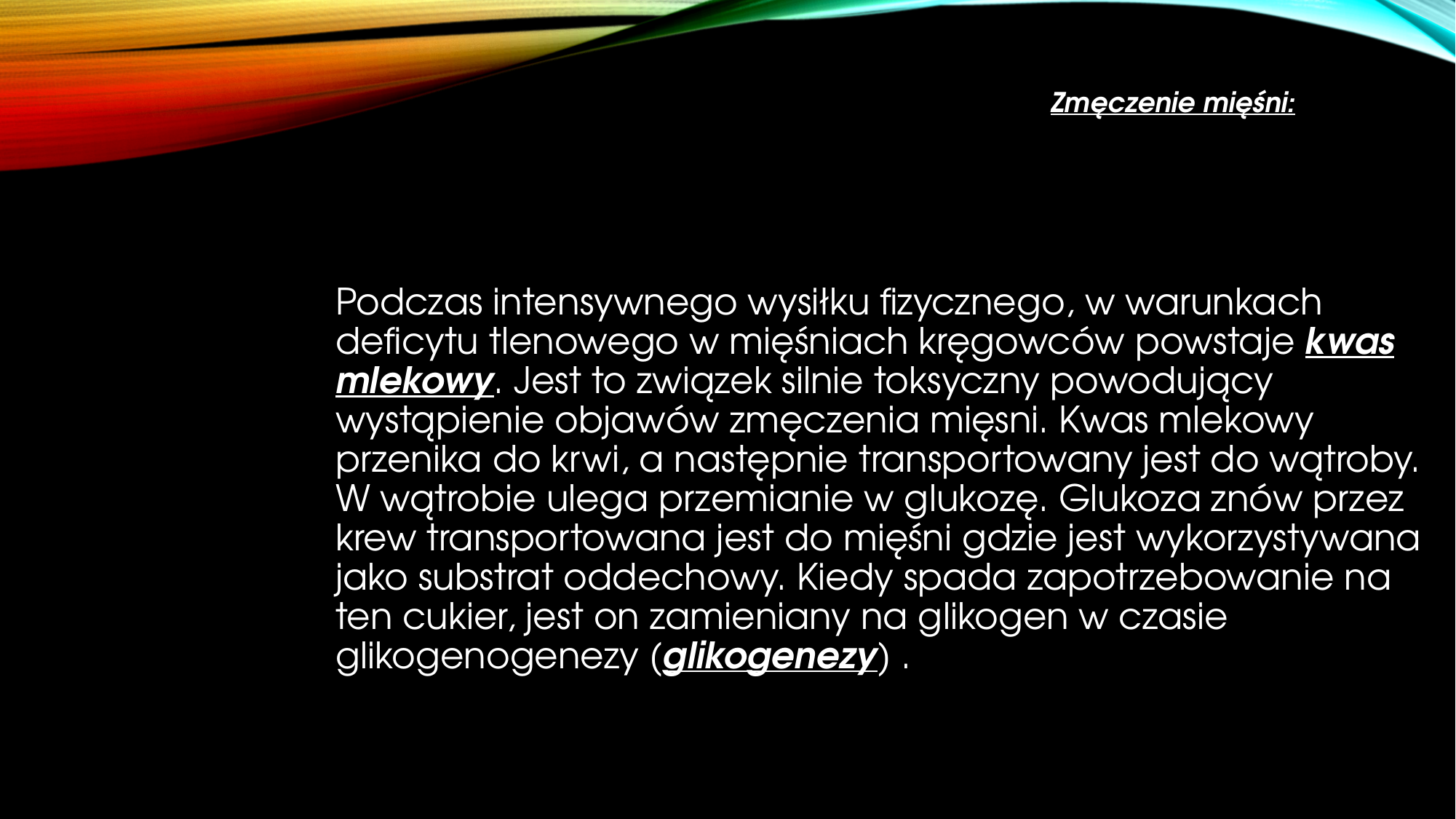

Zmęczenie mięśni:

Podczas intensywnego wysiłku fizycznego, w warunkach deficytu tlenowego w mięśniach kręgowców powstaje kwas mlekowy. Jest to związek silnie toksyczny powodujący wystąpienie objawów zmęczenia mięsni. Kwas mlekowy przenika do krwi, a następnie transportowany jest do wątroby. W wątrobie ulega przemianie w glukozę. Glukoza znów przez krew transportowana jest do mięśni gdzie jest wykorzystywana jako substrat oddechowy. Kiedy spada zapotrzebowanie na ten cukier, jest on zamieniany na glikogen w czasie glikogenogenezy (glikogenezy) .